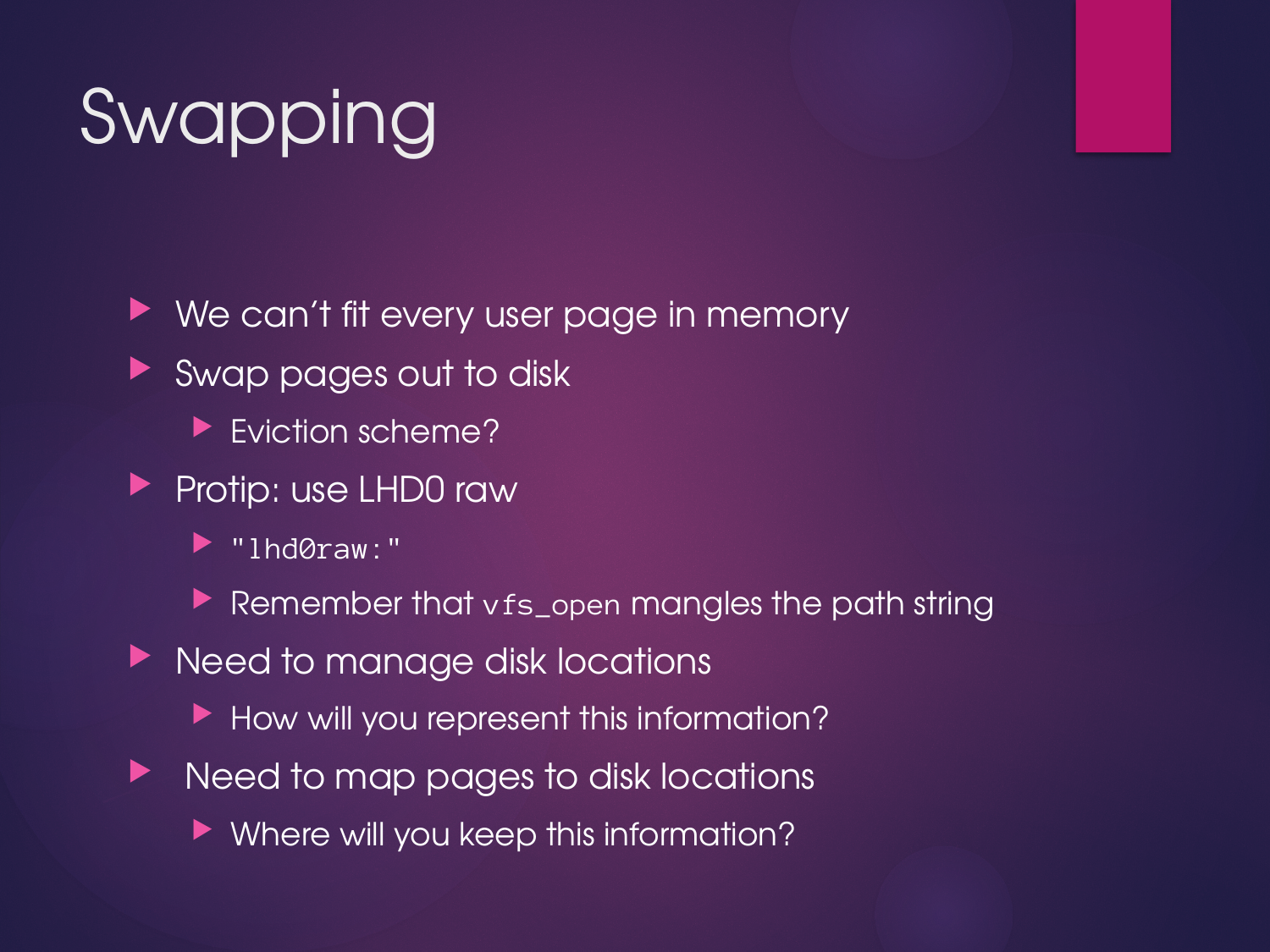

# Swapping
We can’t fit every user page in memory
Swap pages out to disk
Eviction scheme?
Protip: use LHD0 raw
"lhd0raw:"
Remember that vfs_open mangles the path string
Need to manage disk locations
How will you represent this information?
 Need to map pages to disk locations
Where will you keep this information?